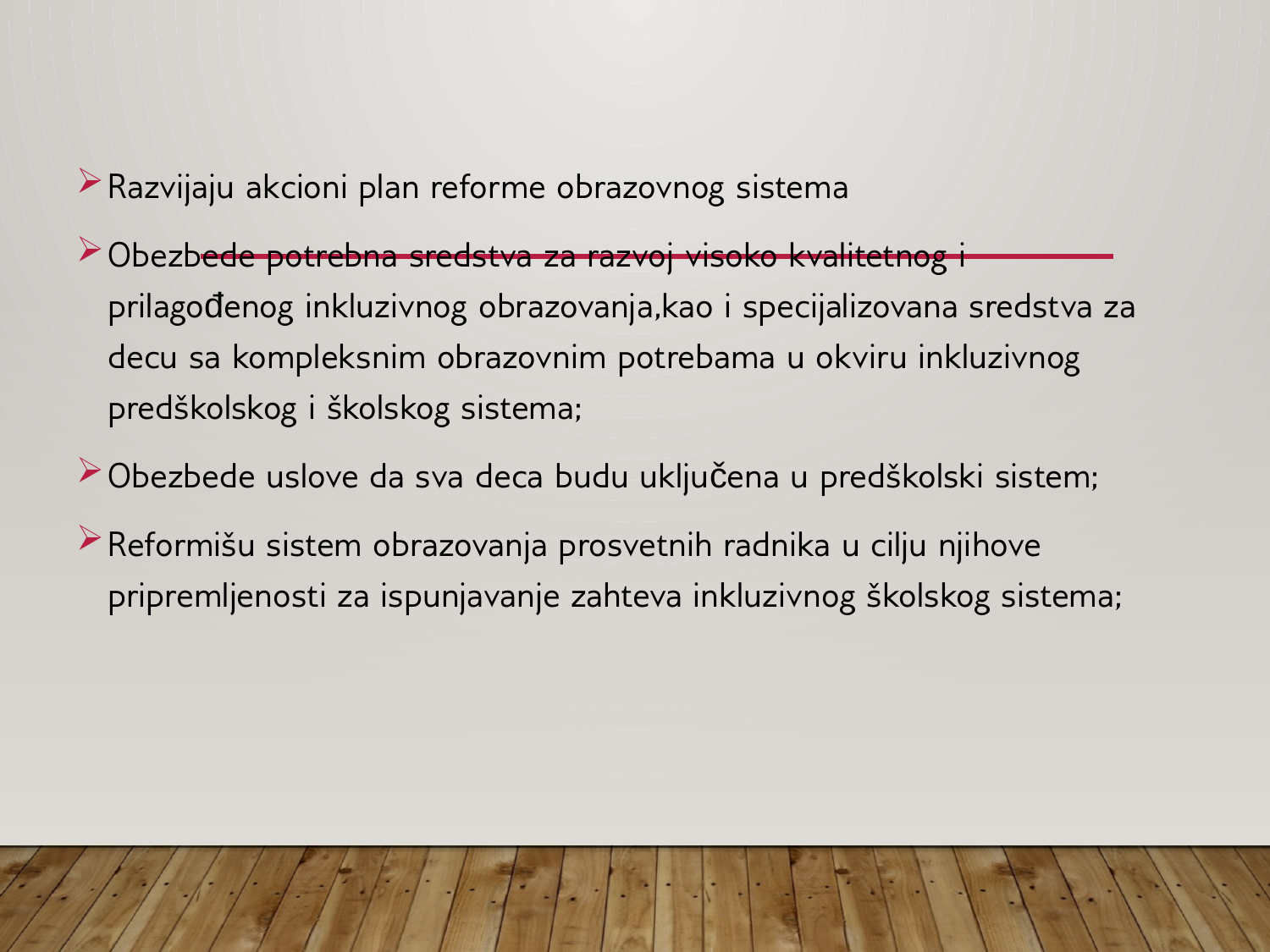

Razvijaju akcioni plan reforme obrazovnog sistema
Obezbede potrebna sredstva za razvoj visoko kvalitetnog i prilagođenog inkluzivnog obrazovanja,kao i specijalizovana sredstva za decu sa kompleksnim obrazovnim potrebama u okviru inkluzivnog predškolskog i školskog sistema;
Obezbede uslove da sva deca budu uključena u predškolski sistem;
Reformišu sistem obrazovanja prosvetnih radnika u cilju njihove pripremljenosti za ispunjavanje zahteva inkluzivnog školskog sistema;